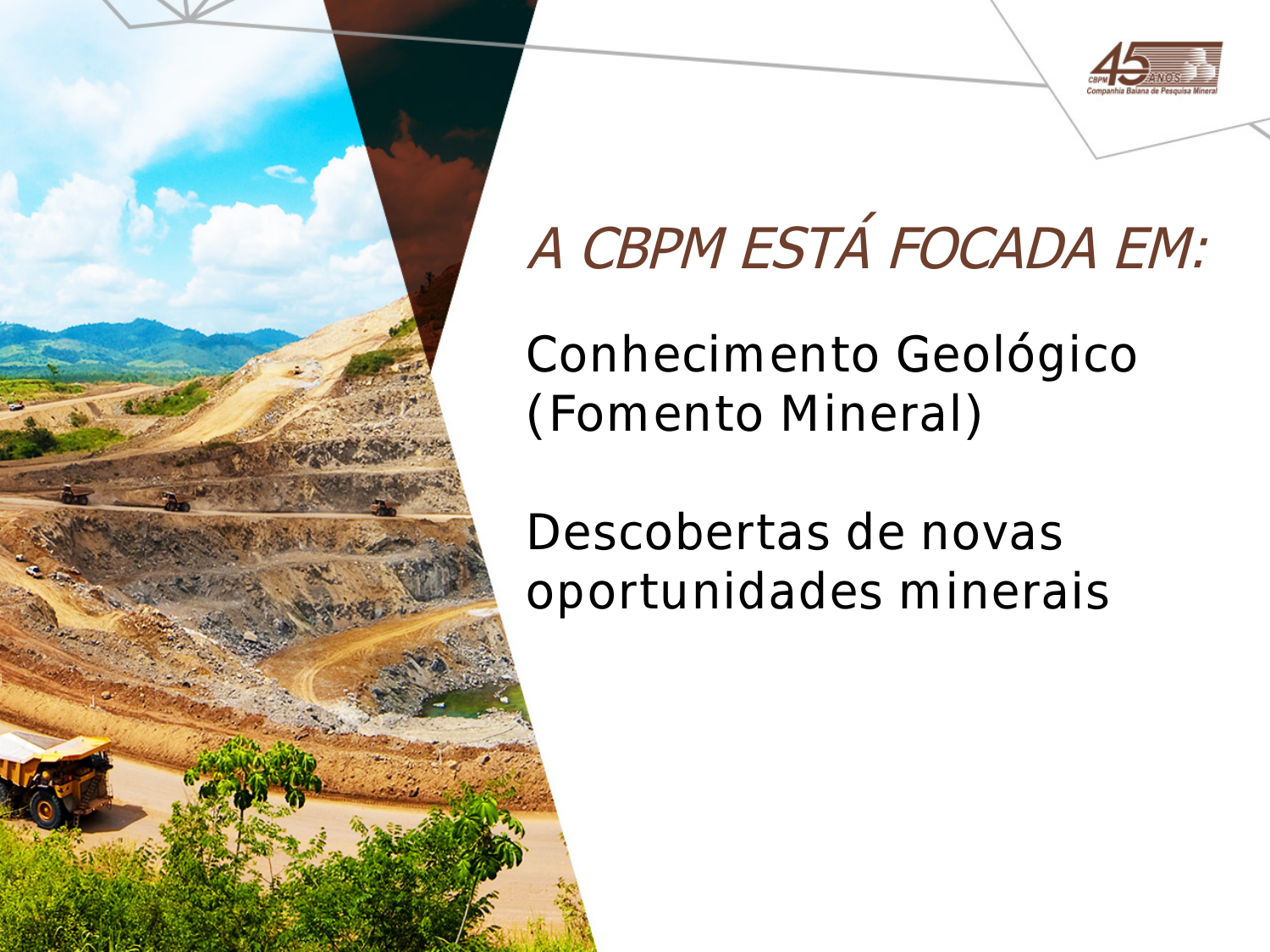

A CBPM ESTÁ FOCADA EM:

Conhecimento Geológico (Fomento Mineral)

Descobertas de novas oportunidades minerais